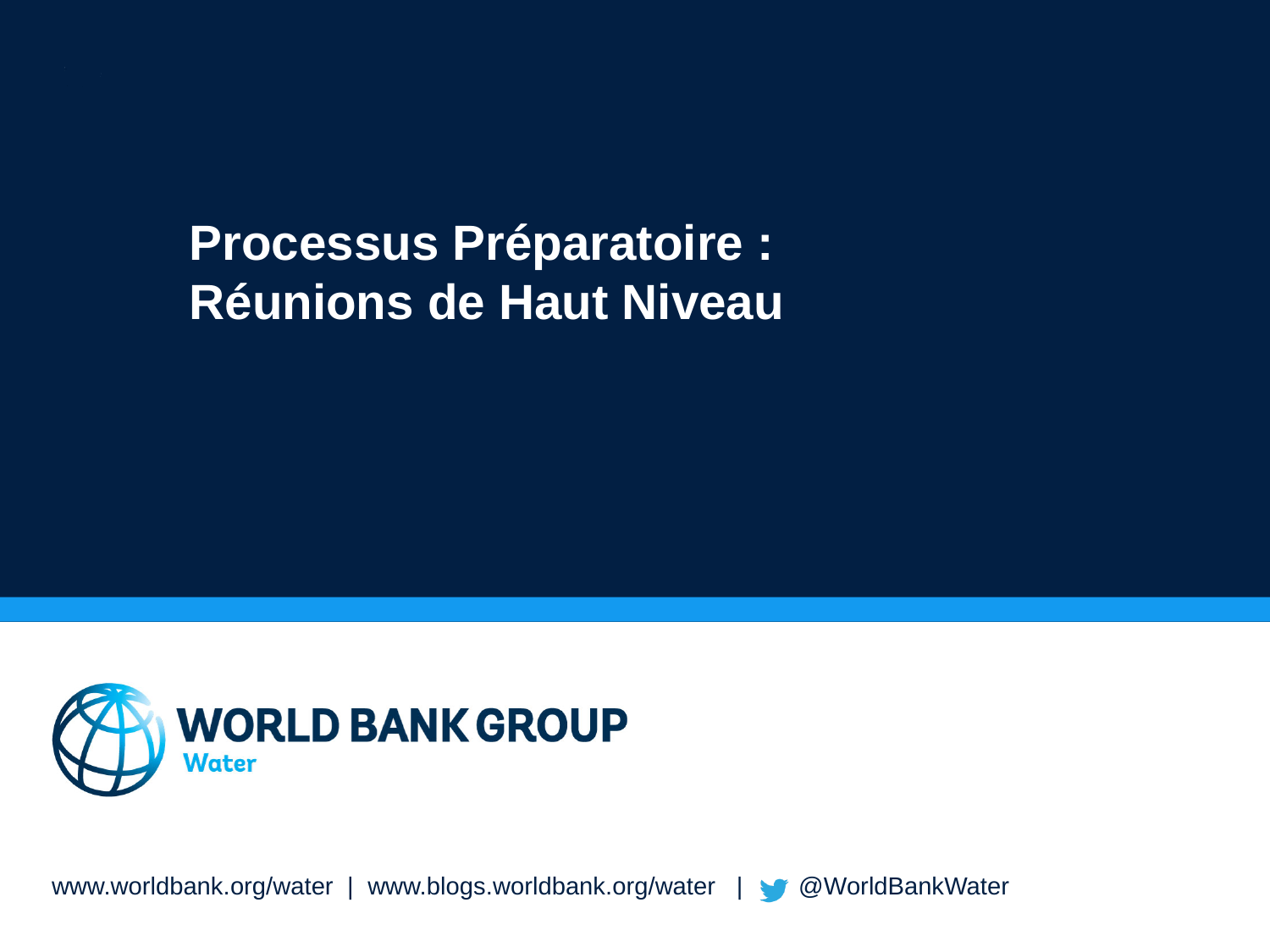

# Processus Préparatoire : Réunions de Haut Niveau